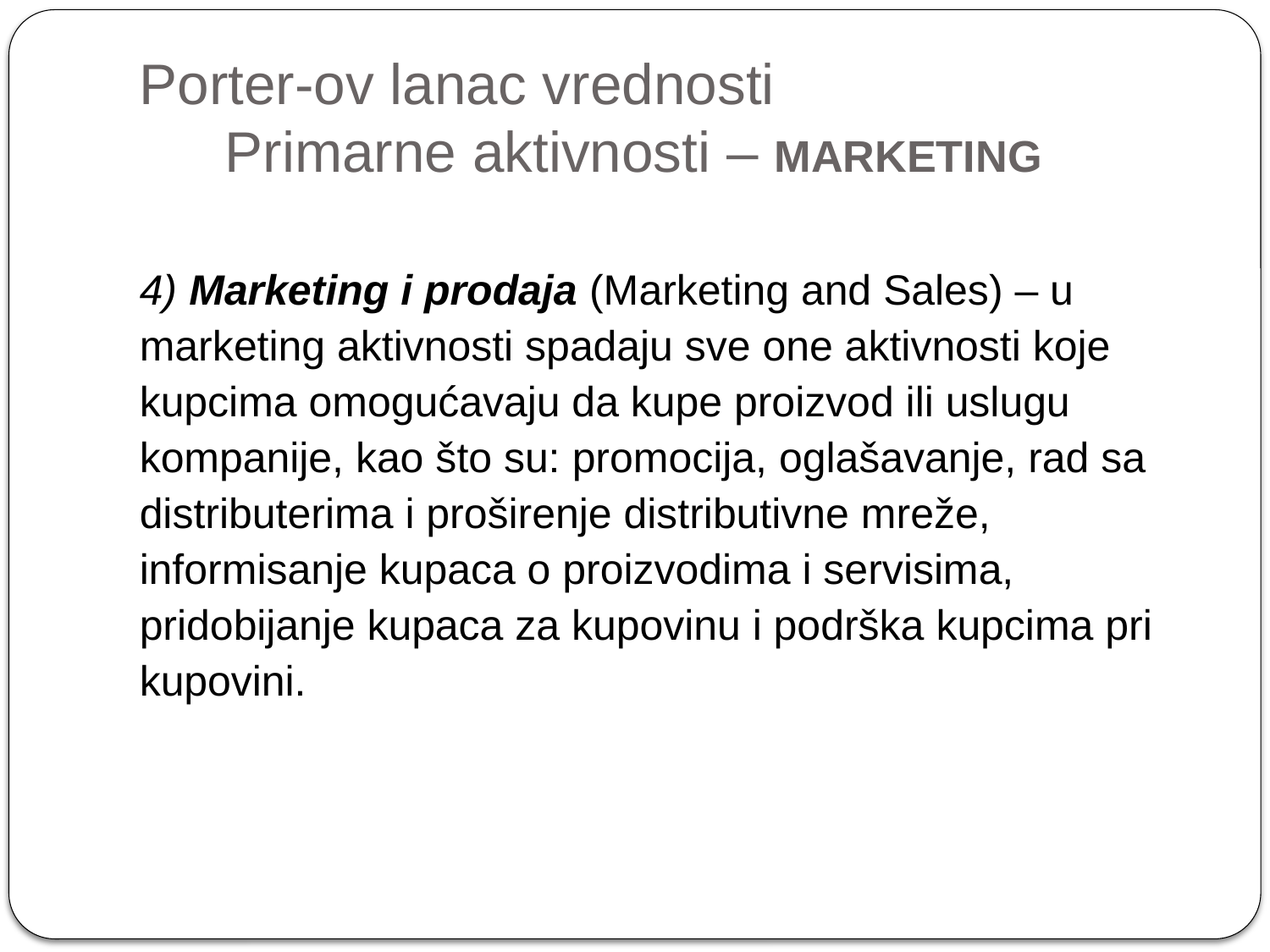

# Porter-ov lanac vrednosti Primarne aktivnosti – MARKETING

4) Marketing i prodaja (Marketing and Sales) – u marketing aktivnosti spadaju sve one aktivnosti koje kupcima omogućavaju da kupe proizvod ili uslugu kompanije, kao što su: promocija, oglašavanje, rad sa distributerima i proširenje distributivne mreže, informisanje kupaca o proizvodima i servisima, pridobijanje kupaca za kupovinu i podrška kupcima pri kupovini.